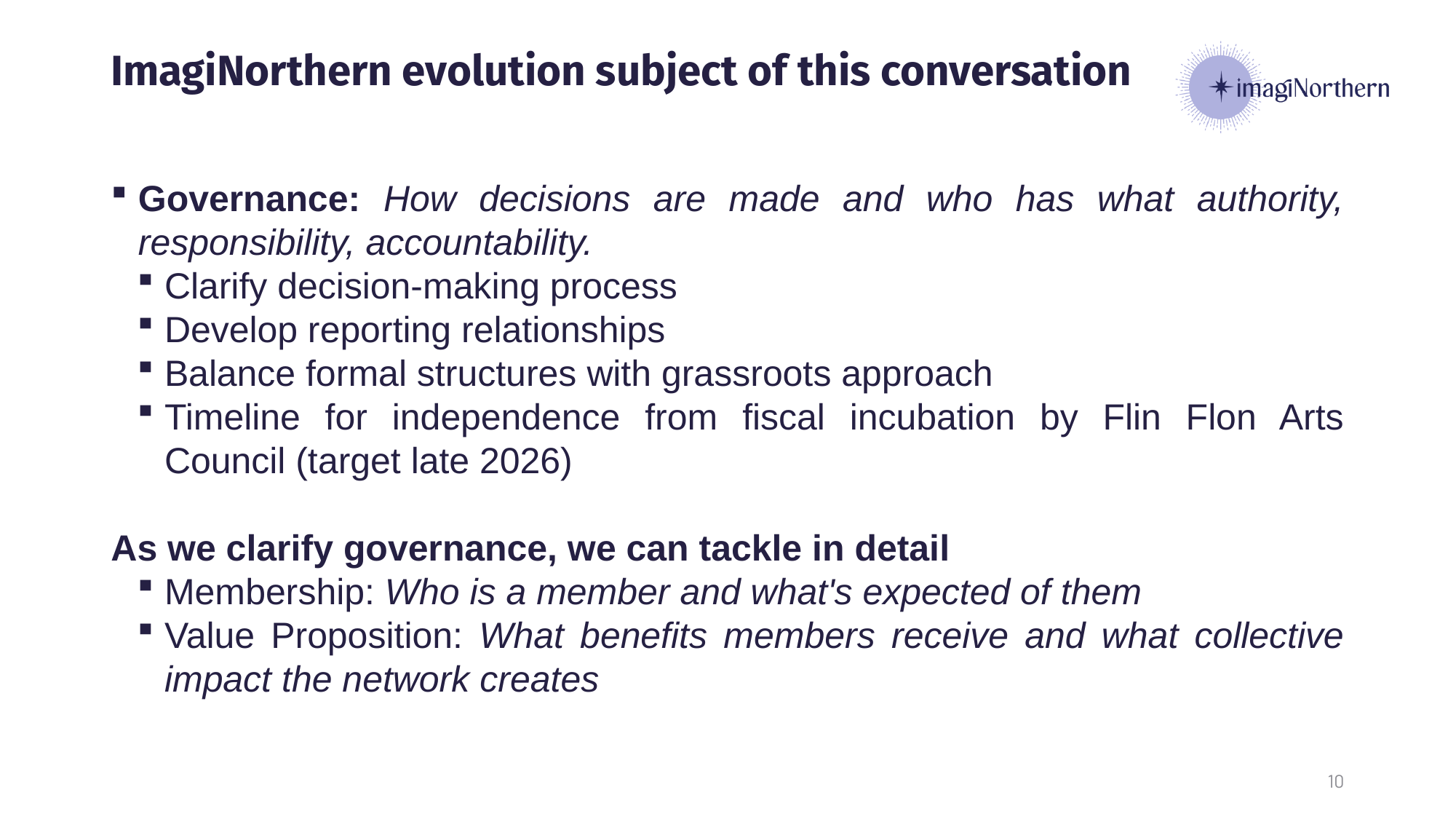

# ImagiNorthern evolution subject of this conversation
Governance: How decisions are made and who has what authority, responsibility, accountability.
Clarify decision-making process
Develop reporting relationships
Balance formal structures with grassroots approach
Timeline for independence from fiscal incubation by Flin Flon Arts Council (target late 2026)

As we clarify governance, we can tackle in detail
Membership: Who is a member and what's expected of them
Value Proposition: What benefits members receive and what collective impact the network creates

10